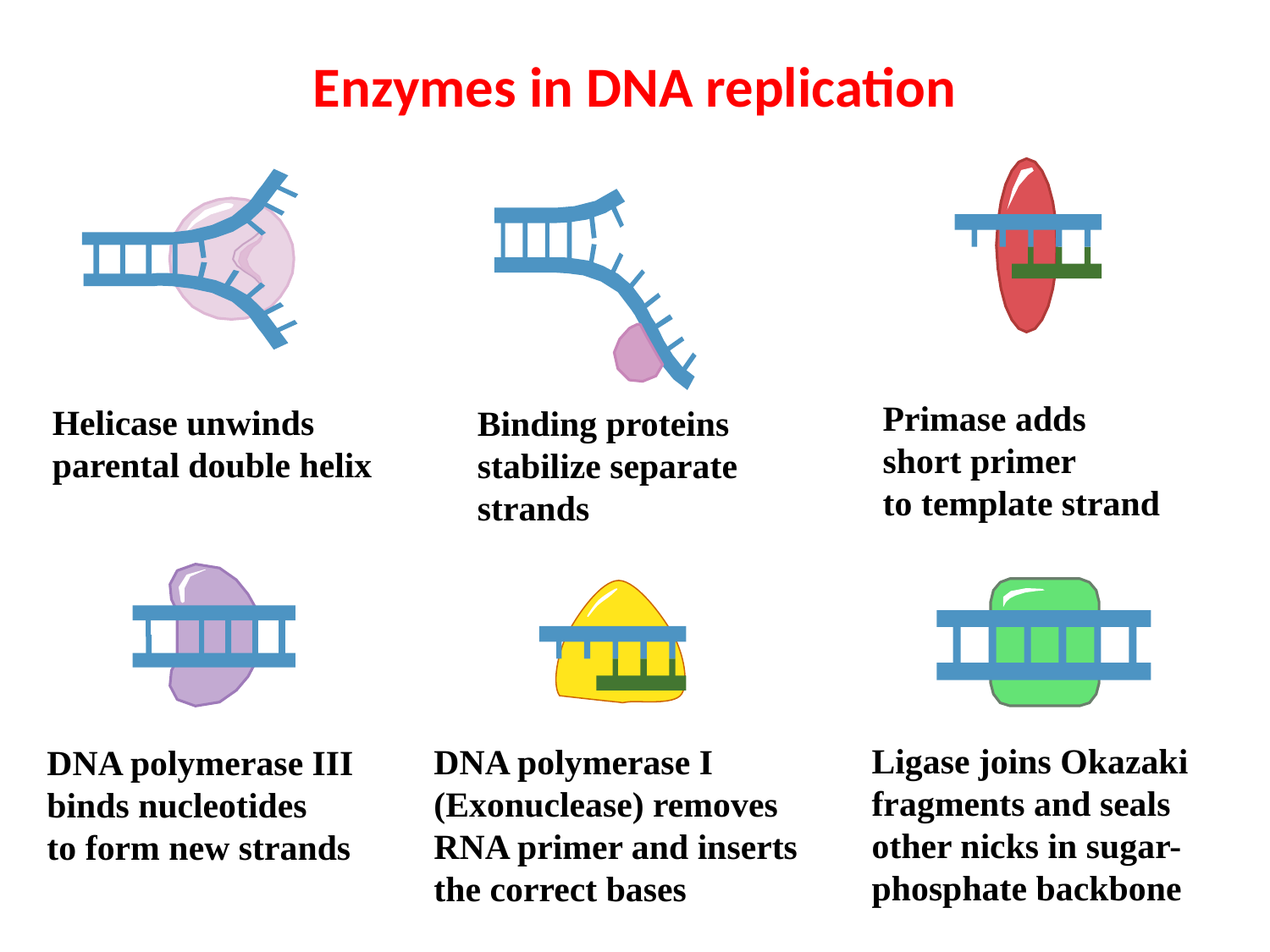

# Enzymes in DNA replication

Primase adds
short primer
to template strand

Helicase unwinds
parental double helix

Binding proteins
stabilize separate
strands

DNA polymerase III
binds nucleotides
to form new strands

Ligase joins Okazaki
fragments and seals
other nicks in sugar-phosphate backbone

DNA polymerase I (Exonuclease) removes RNA primer and inserts the correct bases